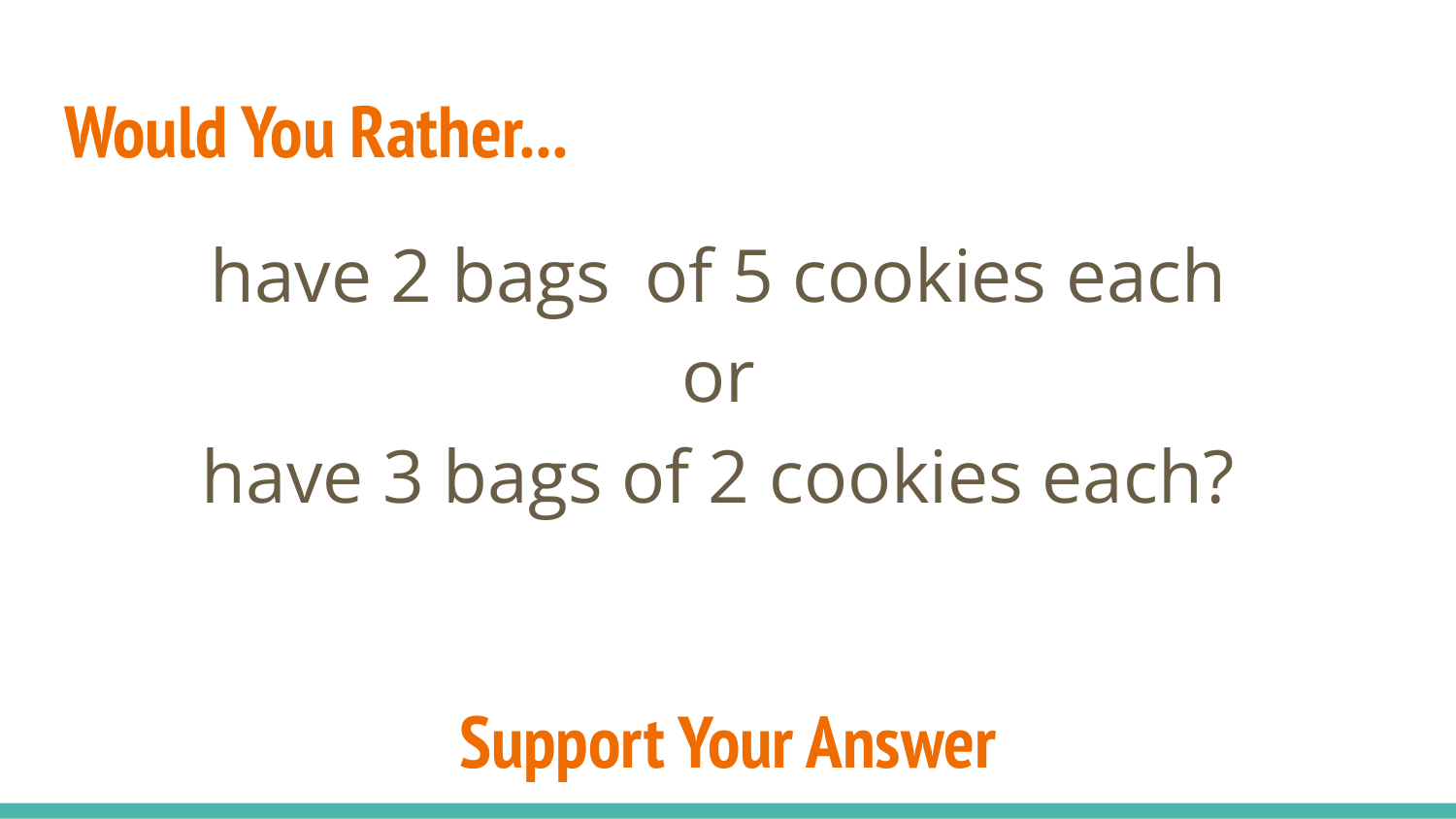

# Would You Rather...
have 2 bags  of 5 cookies each
or
have 3 bags of 2 cookies each?

Support Your Answer